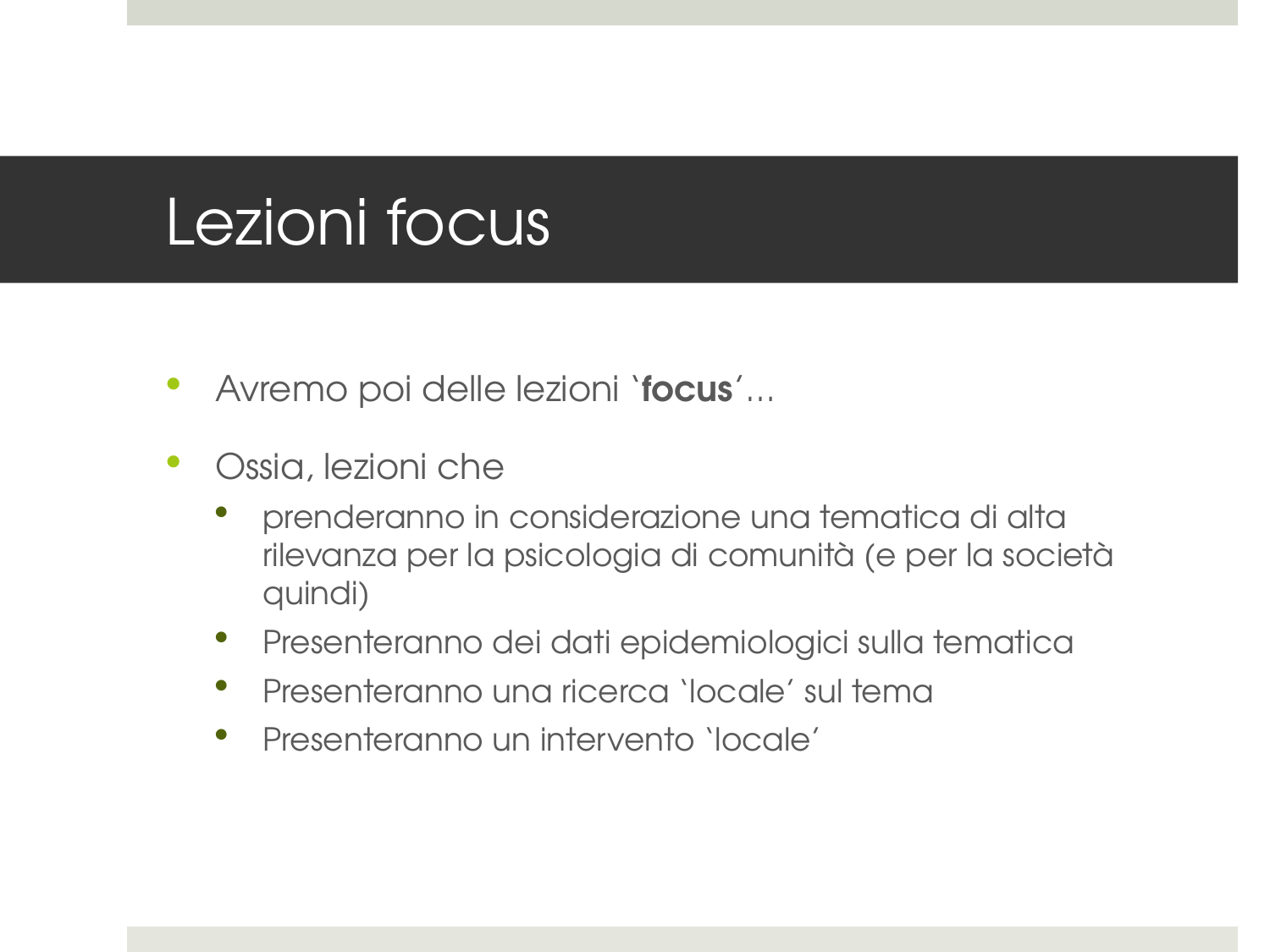

# Lezioni focus
Avremo poi delle lezioni ‘focus’…
Ossia, lezioni che
prenderanno in considerazione una tematica di alta rilevanza per la psicologia di comunità (e per la società quindi)
Presenteranno dei dati epidemiologici sulla tematica
Presenteranno una ricerca ‘locale’ sul tema
Presenteranno un intervento ‘locale’